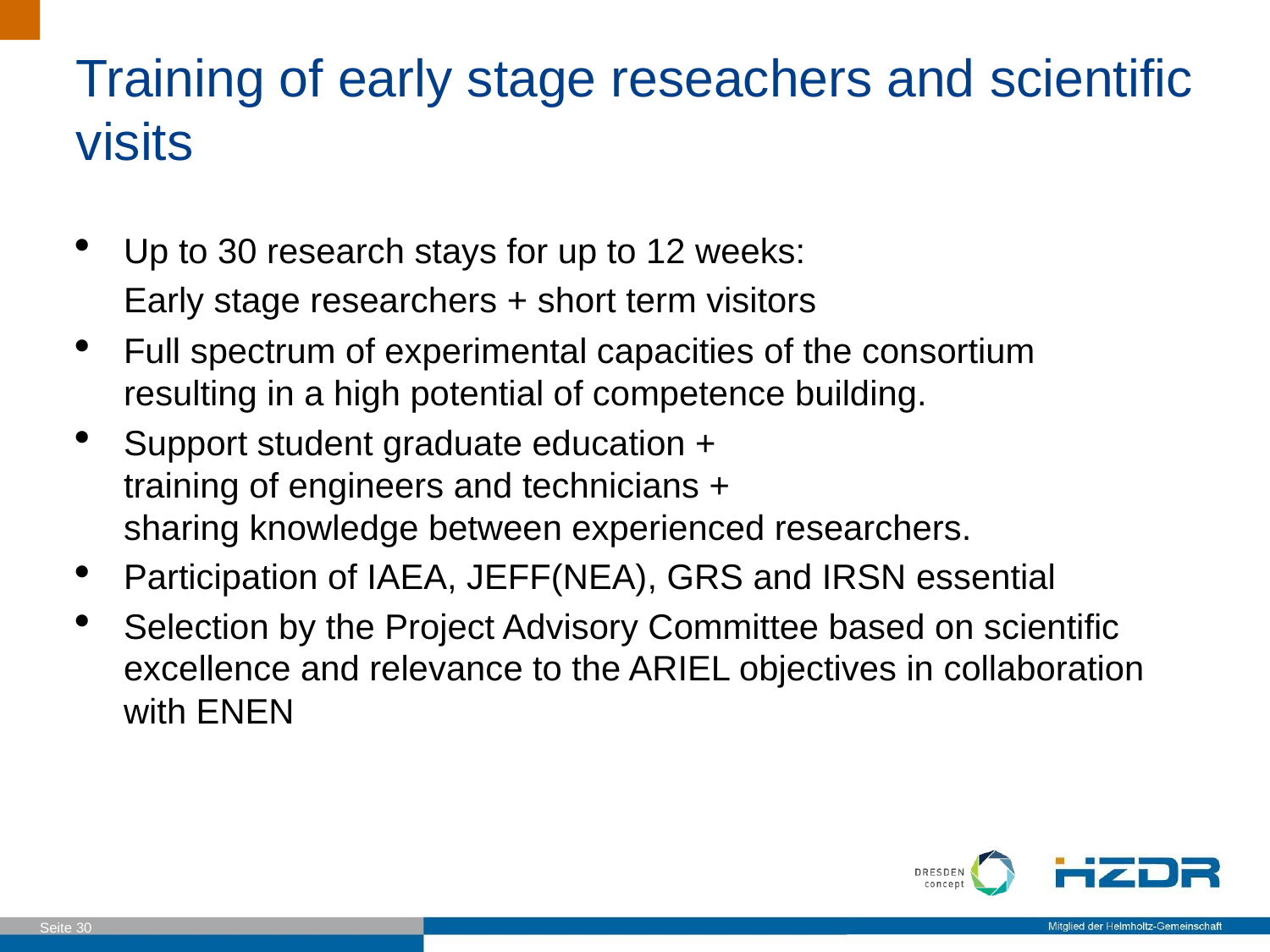

Training of early stage reseachers and scientific visits
Up to 30 research stays for up to 12 weeks:
Early stage researchers + short term visitors
Full spectrum of experimental capacities of the consortium
resulting in a high potential of competence building.
Support student graduate education +
training of engineers and technicians +
sharing knowledge between experienced researchers.
Participation of IAEA, JEFF(NEA), GRS and IRSN essential
Selection by the Project Advisory Committee based on scientific excellence and relevance to the ARIEL objectives in collaboration with ENEN